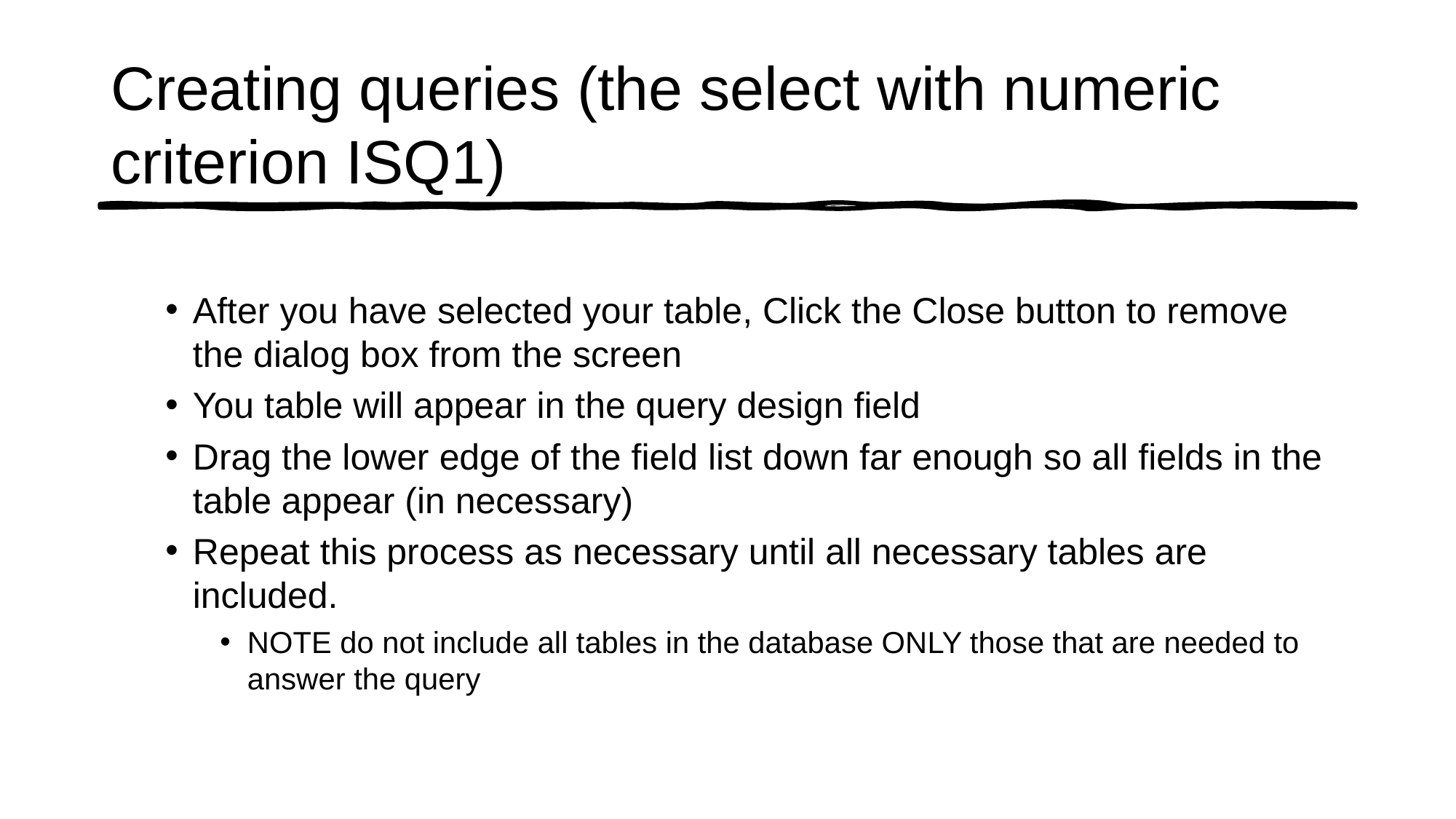

# Creating queries (the select with numeric criterion ISQ1)

After you have selected your table, Click the Close button to remove the dialog box from the screen
You table will appear in the query design field
Drag the lower edge of the field list down far enough so all fields in the table appear (in necessary)
Repeat this process as necessary until all necessary tables are included.
NOTE do not include all tables in the database ONLY those that are needed to answer the query